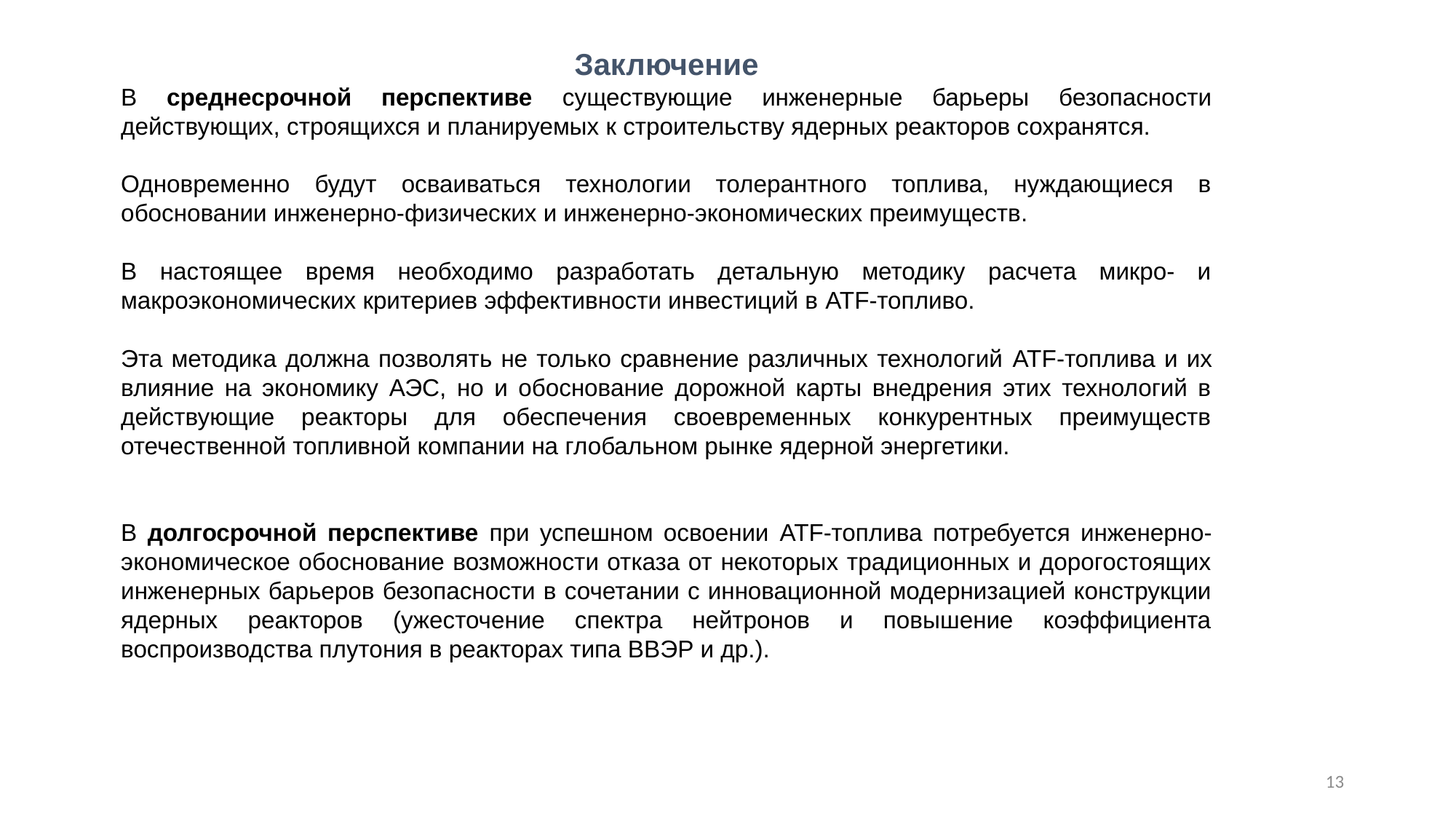

Заключение
В среднесрочной перспективе существующие инженерные барьеры безопасности действующих, строящихся и планируемых к строительству ядерных реакторов сохранятся.

Одновременно будут осваиваться технологии толерантного топлива, нуждающиеся в обосновании инженерно-физических и инженерно-экономических преимуществ.

В настоящее время необходимо разработать детальную методику расчета микро- и макроэкономических критериев эффективности инвестиций в ATF-топливо.

Эта методика должна позволять не только сравнение различных технологий ATF-топлива и их влияние на экономику АЭС, но и обоснование дорожной карты внедрения этих технологий в действующие реакторы для обеспечения своевременных конкурентных преимуществ отечественной топливной компании на глобальном рынке ядерной энергетики.

В долгосрочной перспективе при успешном освоении ATF-топлива потребуется инженерно-экономическое обоснование возможности отказа от некоторых традиционных и дорогостоящих инженерных барьеров безопасности в сочетании с инновационной модернизацией конструкции ядерных реакторов (ужесточение спектра нейтронов и повышение коэффициента воспроизводства плутония в реакторах типа ВВЭР и др.).
13